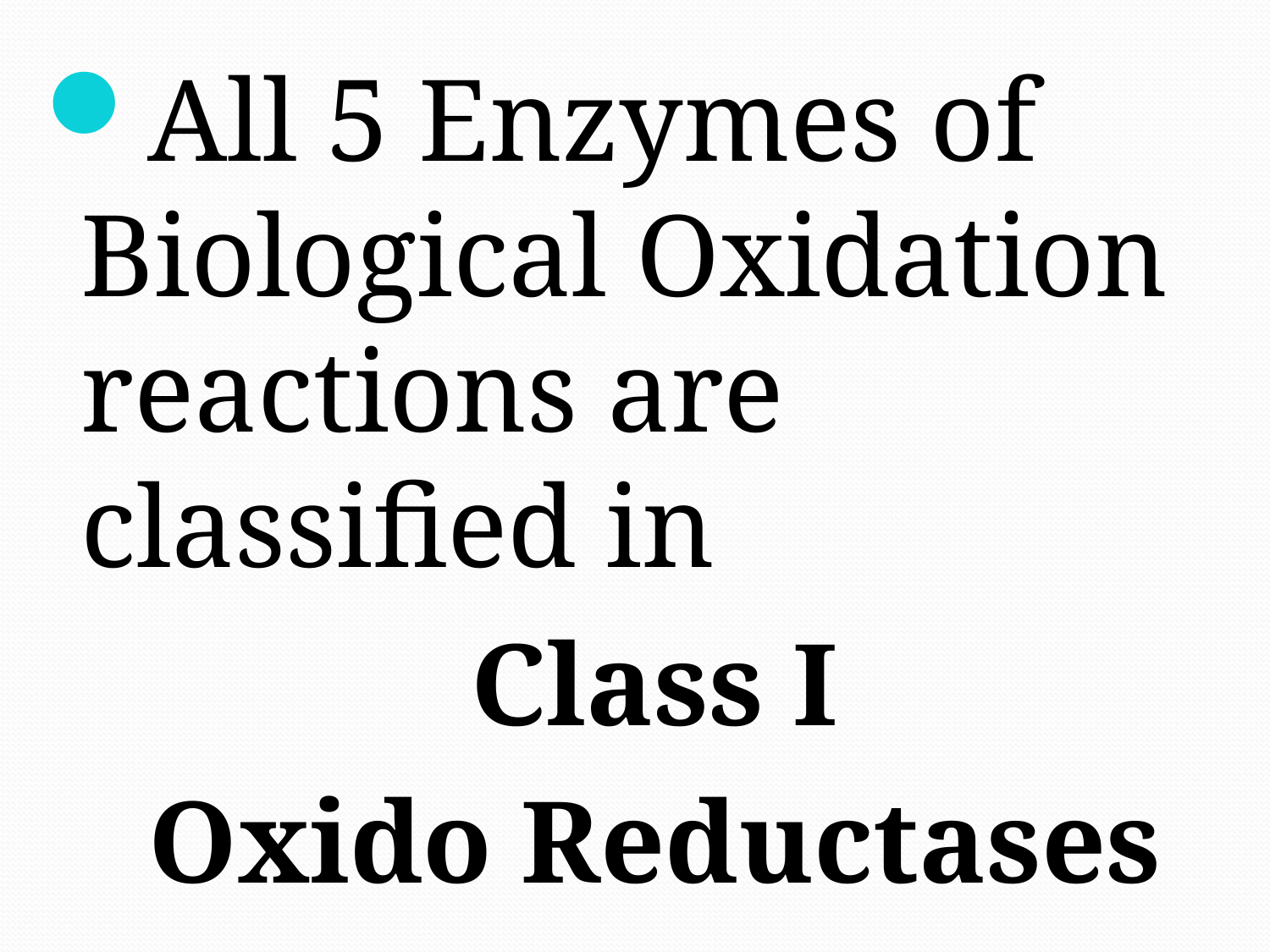

All 5 Enzymes of Biological Oxidation  reactions are classified in
 Class I
 Oxido Reductases